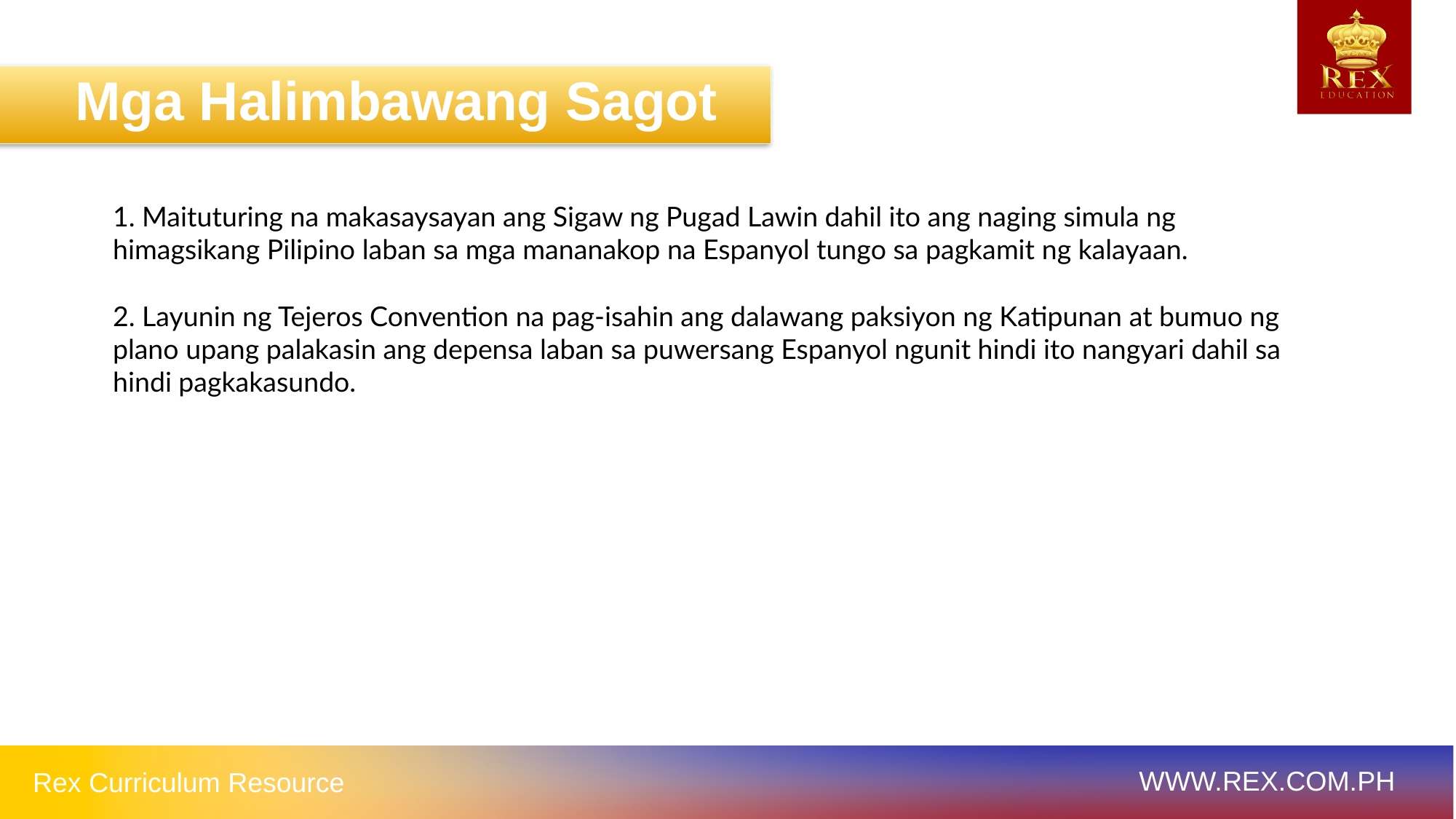

Mga Halimbawang Sagot

1. Maituturing na makasaysayan ang Sigaw ng Pugad Lawin dahil ito ang naging simula ng himagsikang Pilipino laban sa mga mananakop na Espanyol tungo sa pagkamit ng kalayaan.
2. Layunin ng Tejeros Convention na pag-isahin ang dalawang paksiyon ng Katipunan at bumuo ng plano upang palakasin ang depensa laban sa puwersang Espanyol ngunit hindi ito nangyari dahil sa hindi pagkakasundo.